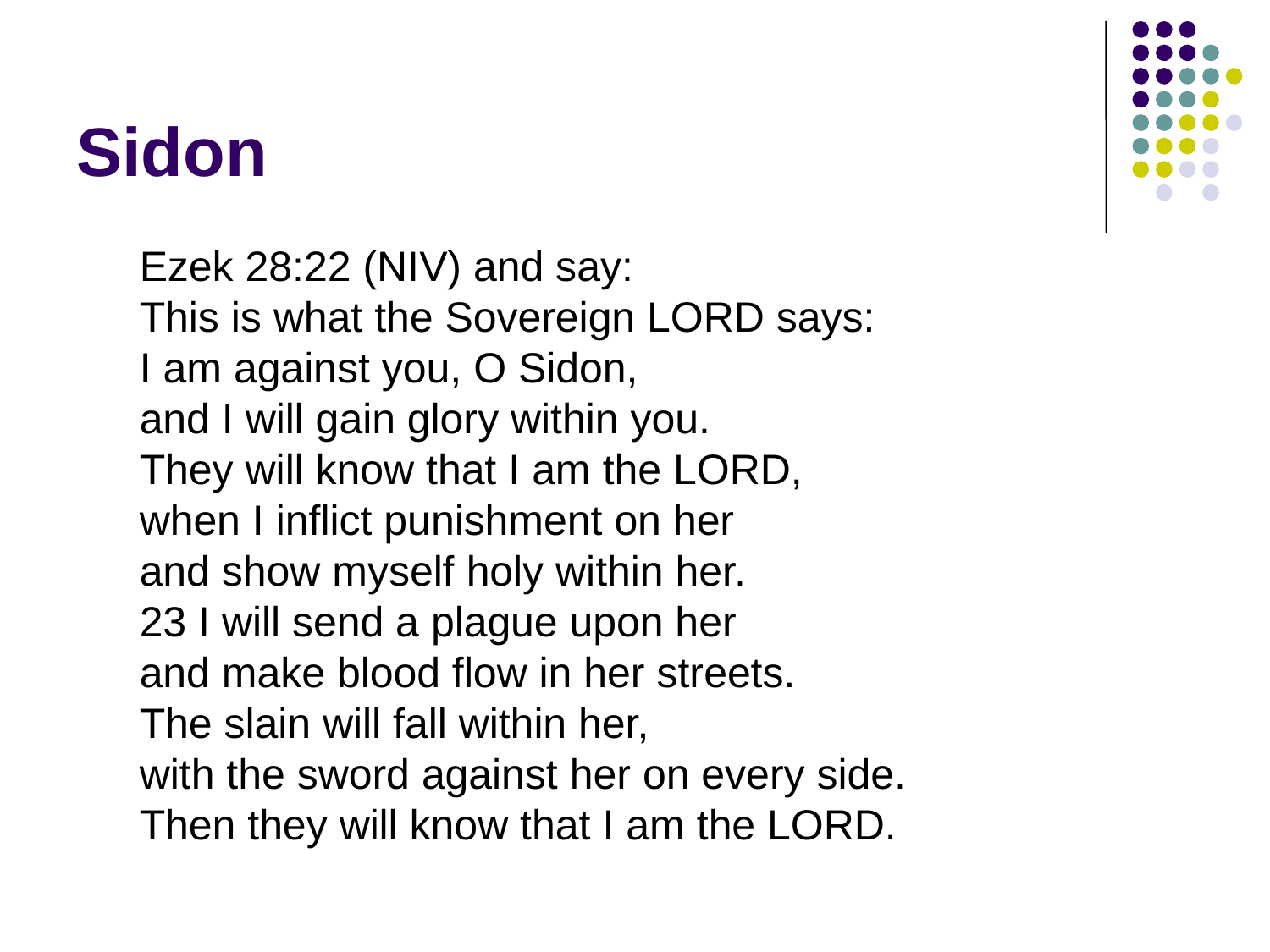

# Sidon
Ezek 28:22 (NIV) and say:
This is what the Sovereign LORD says:
I am against you, O Sidon,
and I will gain glory within you.
They will know that I am the LORD,
when I inflict punishment on her
and show myself holy within her.
23 I will send a plague upon her
and make blood flow in her streets.
The slain will fall within her,
with the sword against her on every side.
Then they will know that I am the LORD.